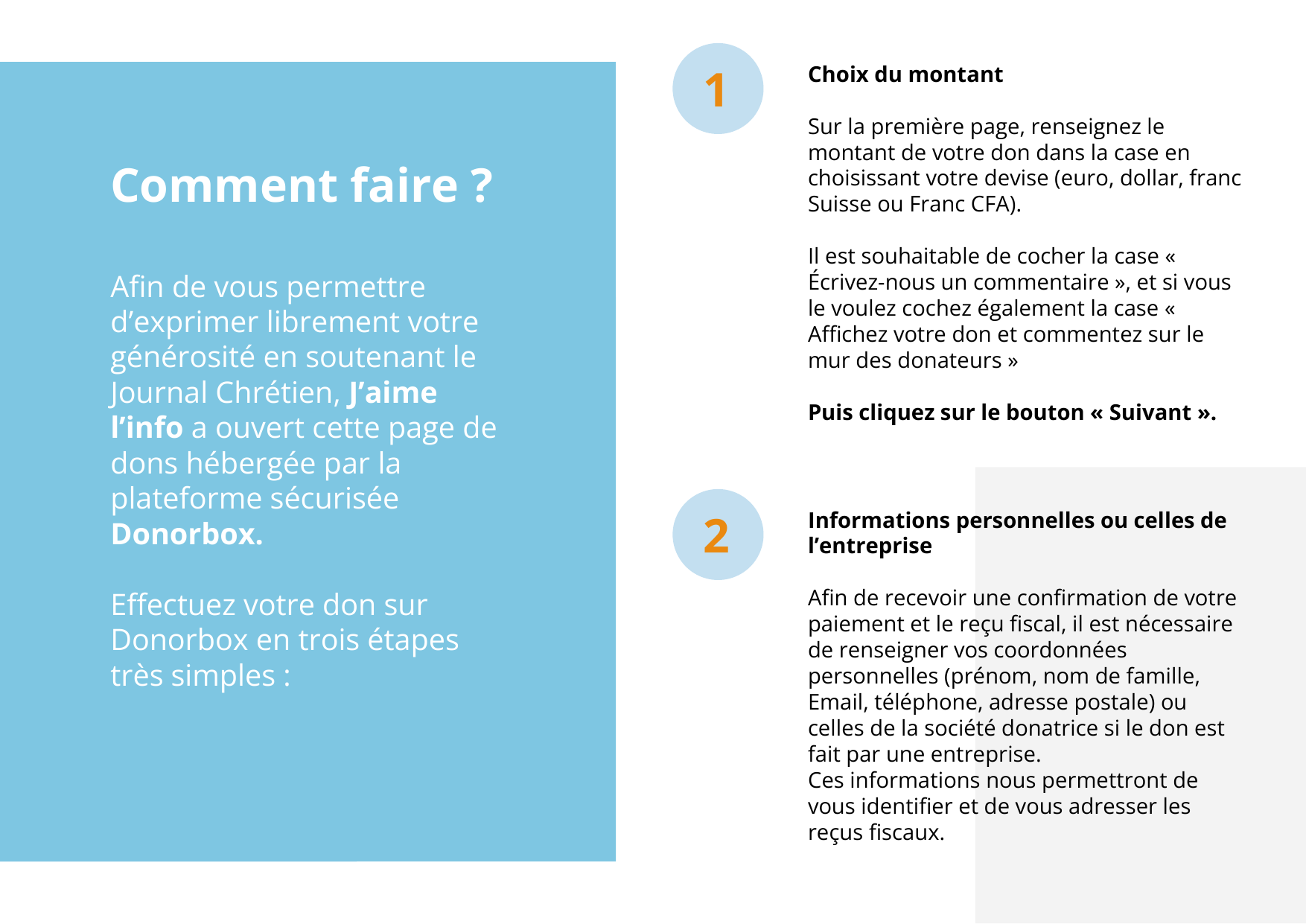

1
Choix du montant

Sur la première page, renseignez le montant de votre don dans la case en choisissant votre devise (euro, dollar, franc Suisse ou Franc CFA).

Il est souhaitable de cocher la case « Écrivez-nous un commentaire », et si vous le voulez cochez également la case « Affichez votre don et commentez sur le mur des donateurs »

Puis cliquez sur le bouton « Suivant ».

Comment faire ?
Afin de vous permettre d’exprimer librement votre générosité en soutenant le Journal Chrétien, J’aime l’info a ouvert cette page de dons hébergée par la plateforme sécurisée Donorbox.

Effectuez votre don sur Donorbox en trois étapes très simples :

2
Informations personnelles ou celles de l’entreprise

Afin de recevoir une confirmation de votre paiement et le reçu fiscal, il est nécessaire de renseigner vos coordonnées personnelles (prénom, nom de famille, Email, téléphone, adresse postale) ou celles de la société donatrice si le don est fait par une entreprise.
Ces informations nous permettront de vous identifier et de vous adresser les reçus fiscaux.